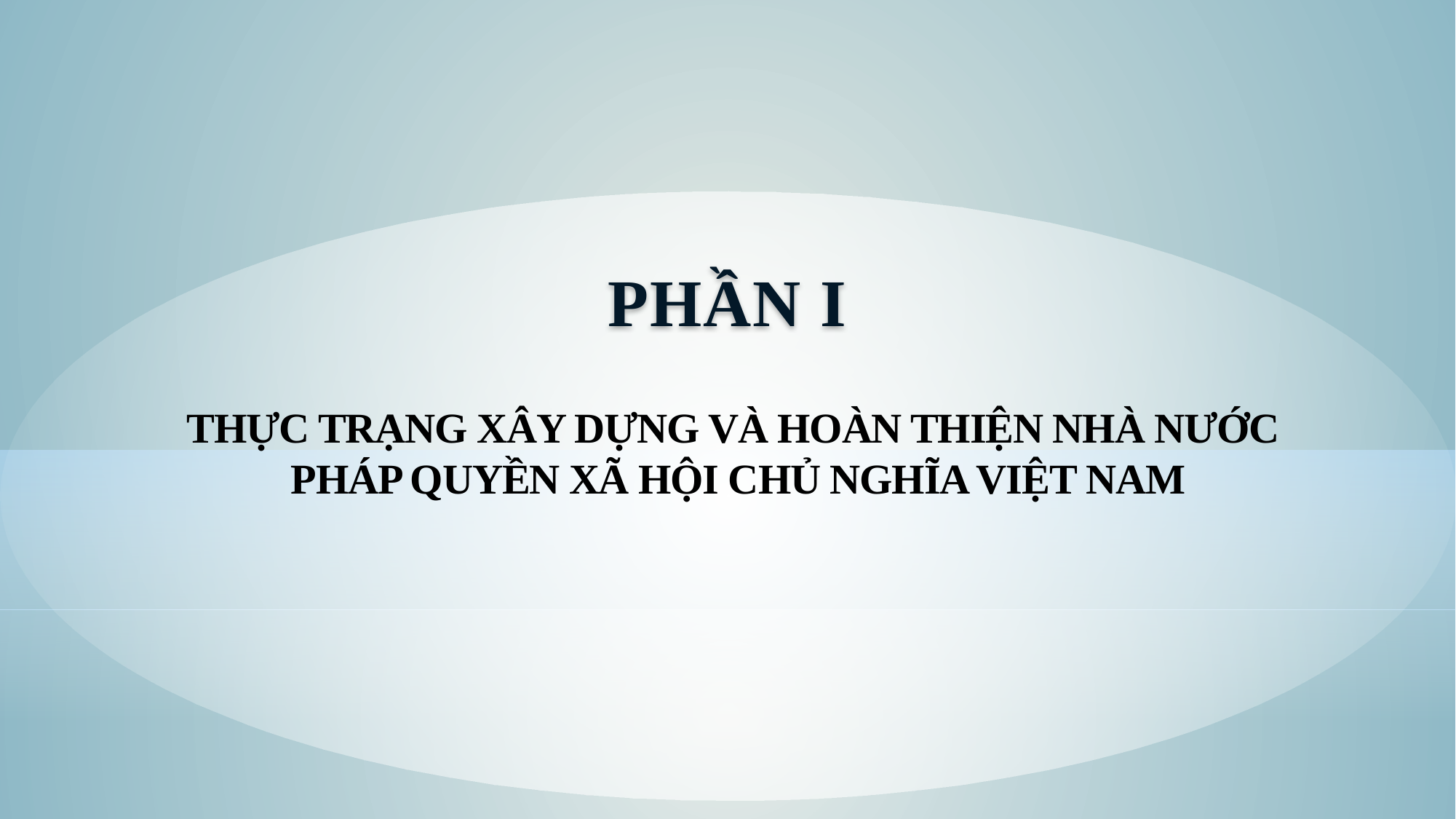

PHẦN I
THỰC TRẠNG XÂY DỰNG VÀ HOÀN THIỆN NHÀ NƯỚC
PHÁP QUYỀN XÃ HỘI CHỦ NGHĨA VIỆT NAM